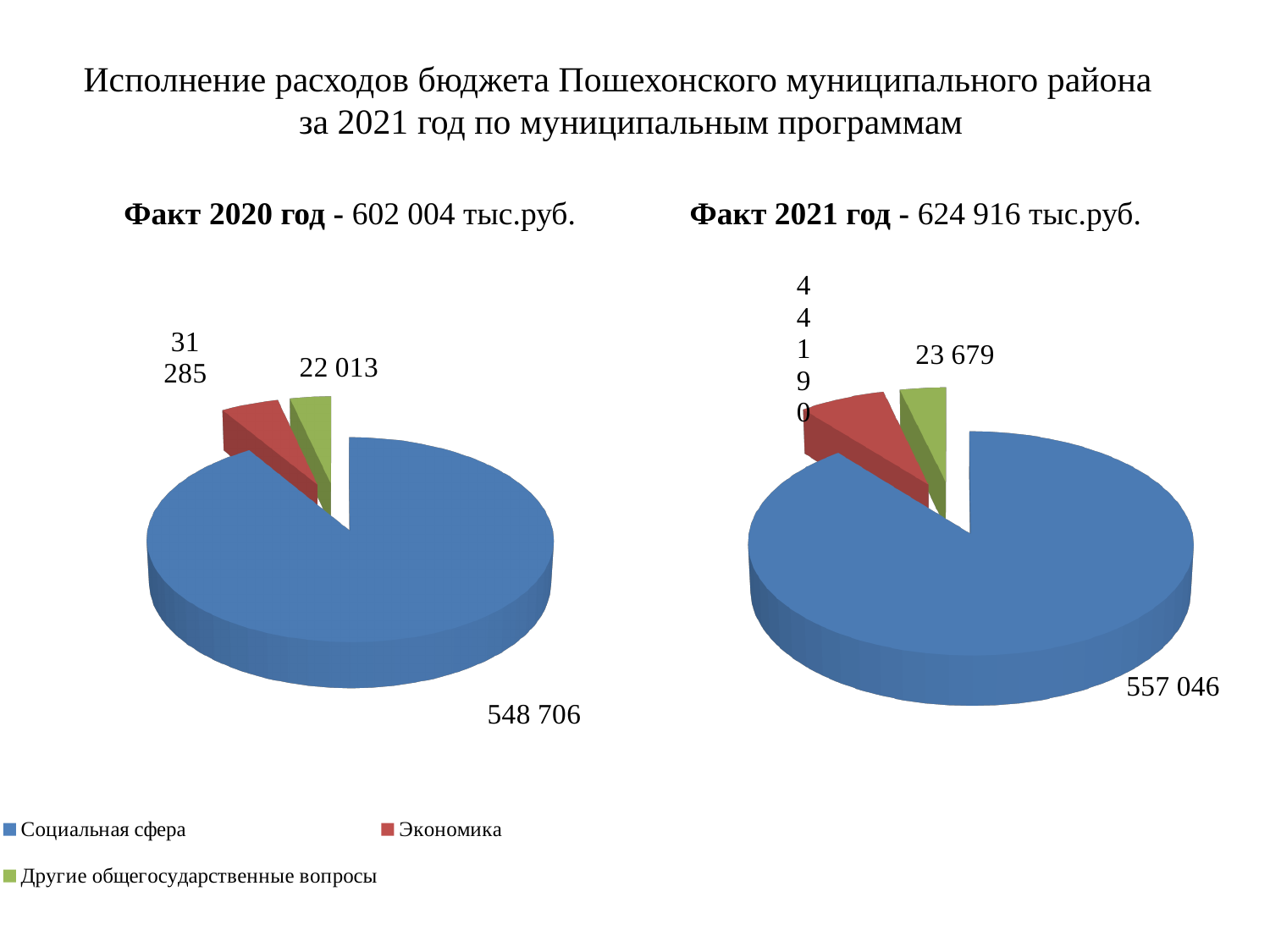

# Исполнение расходов бюджета Пошехонского муниципального района    за 2021 год по муниципальным программам
Факт 2020 год - 602 004 тыс.руб.
Факт 2021 год - 624 916 тыс.руб.

[unsupported chart]

[unsupported chart]